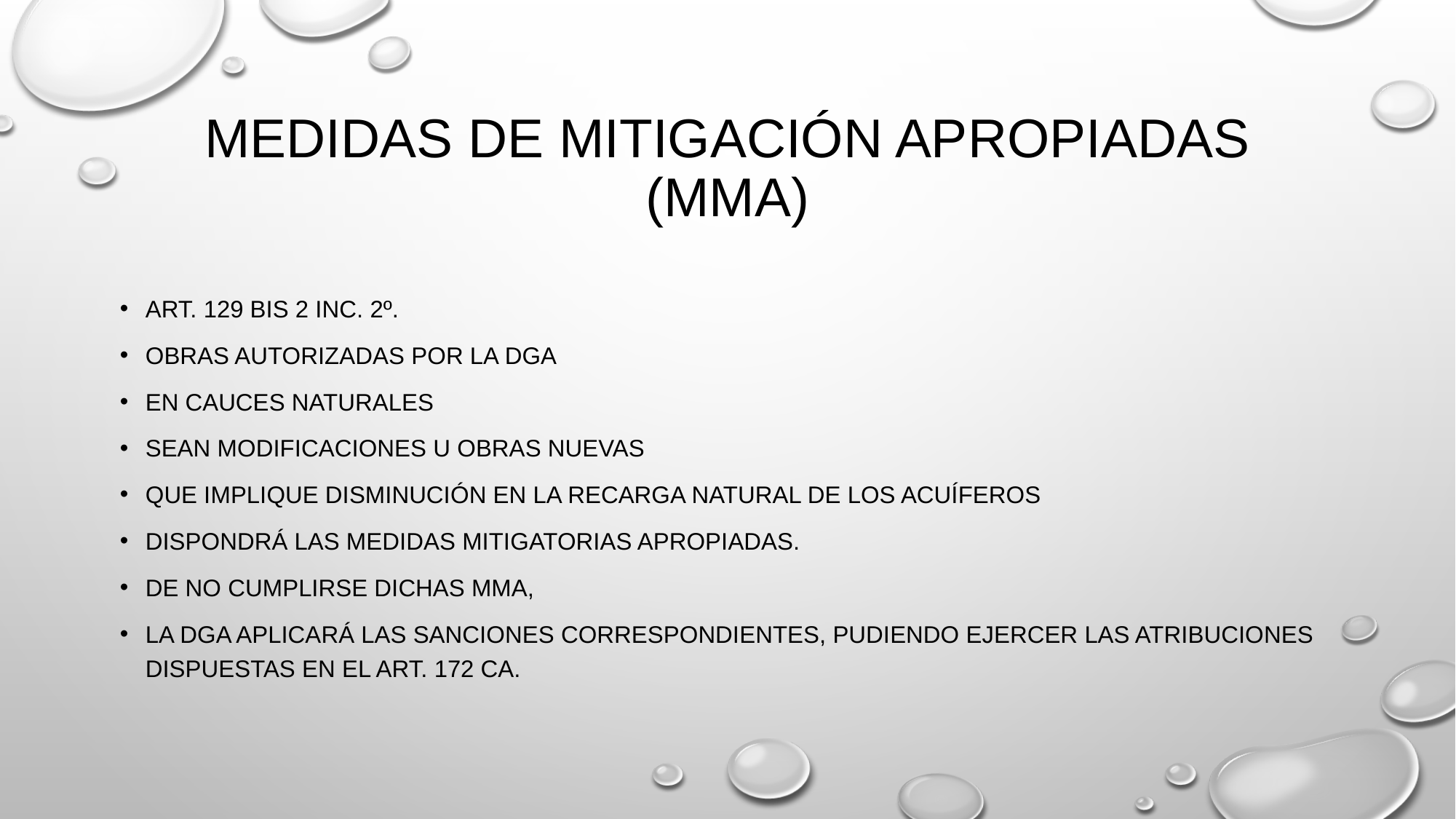

# Medidas de mitigación Apropiadas (MMA)
Art. 129 bis 2 inc. 2º.
Obras autorizadas por la dga
En cauces naturales
Sean modificaciones u obras nuevas
que implique disminución en la recarga natural de los acuíferos
dispondrá las medidas mitigatorias apropiadas.
De no cumplirse dichas mMA,
La dga aplicará las sanciones correspondientes, pudiendo ejercer las atribuciones dispuestas en el art. 172 CA.